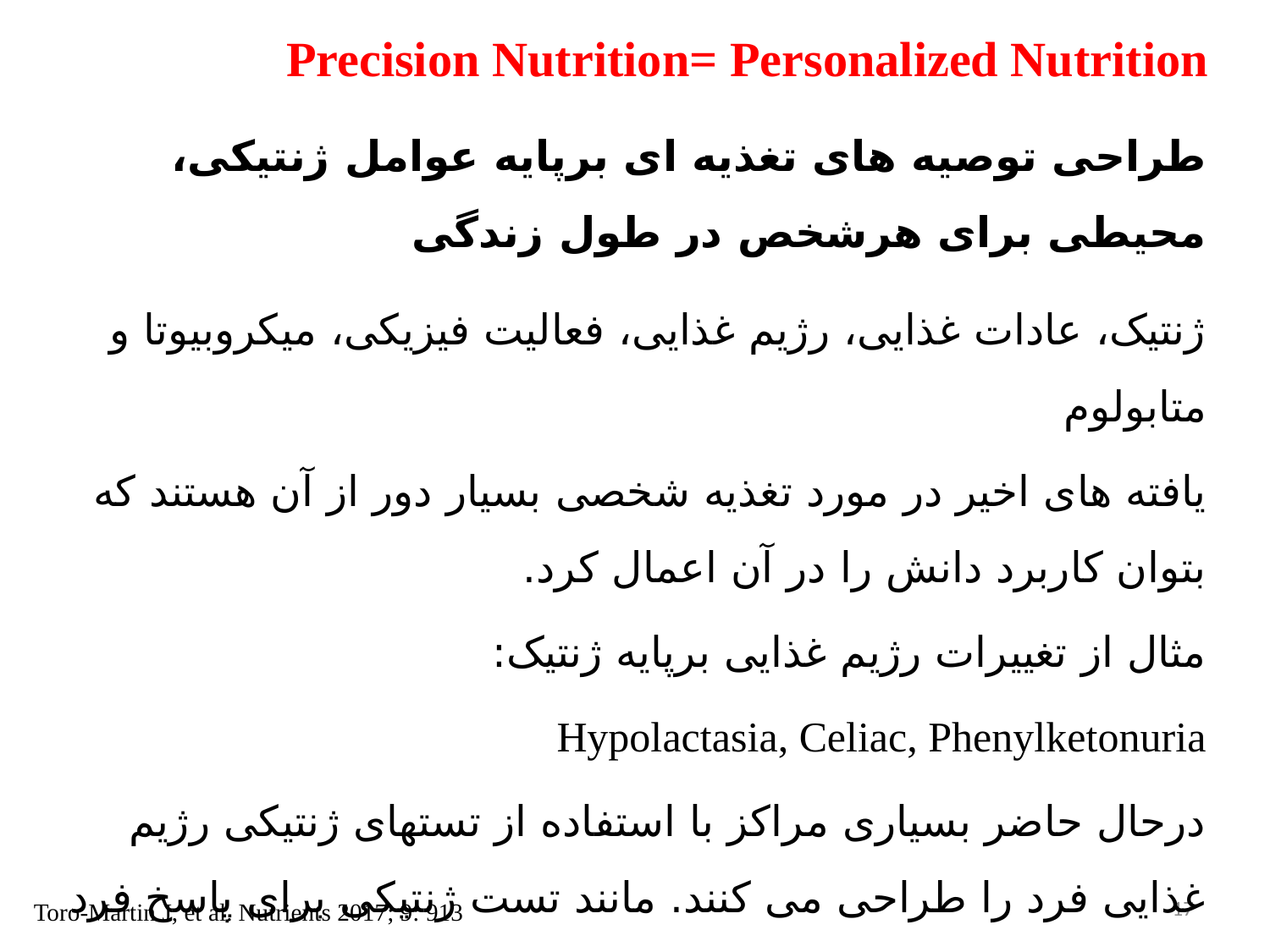

Precision Nutrition= Personalized Nutrition

طراحی توصیه های تغذیه ای برپایه عوامل ژنتیکی، محیطی برای هرشخص در طول زندگی
	ژنتیک، عادات غذایی، رژیم غذایی، فعالیت فیزیکی، میکروبیوتا و متابولوم
یافته های اخیر در مورد تغذیه شخصی بسیار دور از آن هستند که بتوان کاربرد دانش را در آن اعمال کرد.
مثال از تغییرات رژیم غذایی برپایه ژنتیک:
Hypolactasia, Celiac, Phenylketonuria
درحال حاضر بسیاری مراکز با استفاده از تستهای ژنتیکی رژیم غذایی فرد را طراحی می کنند. مانند تست ژنتیکی برای پاسخ فرد به کافئین یا چربی اشباع یا نمک
17
Toro-Martin J, et al. Nutrients 2017; 9: 913